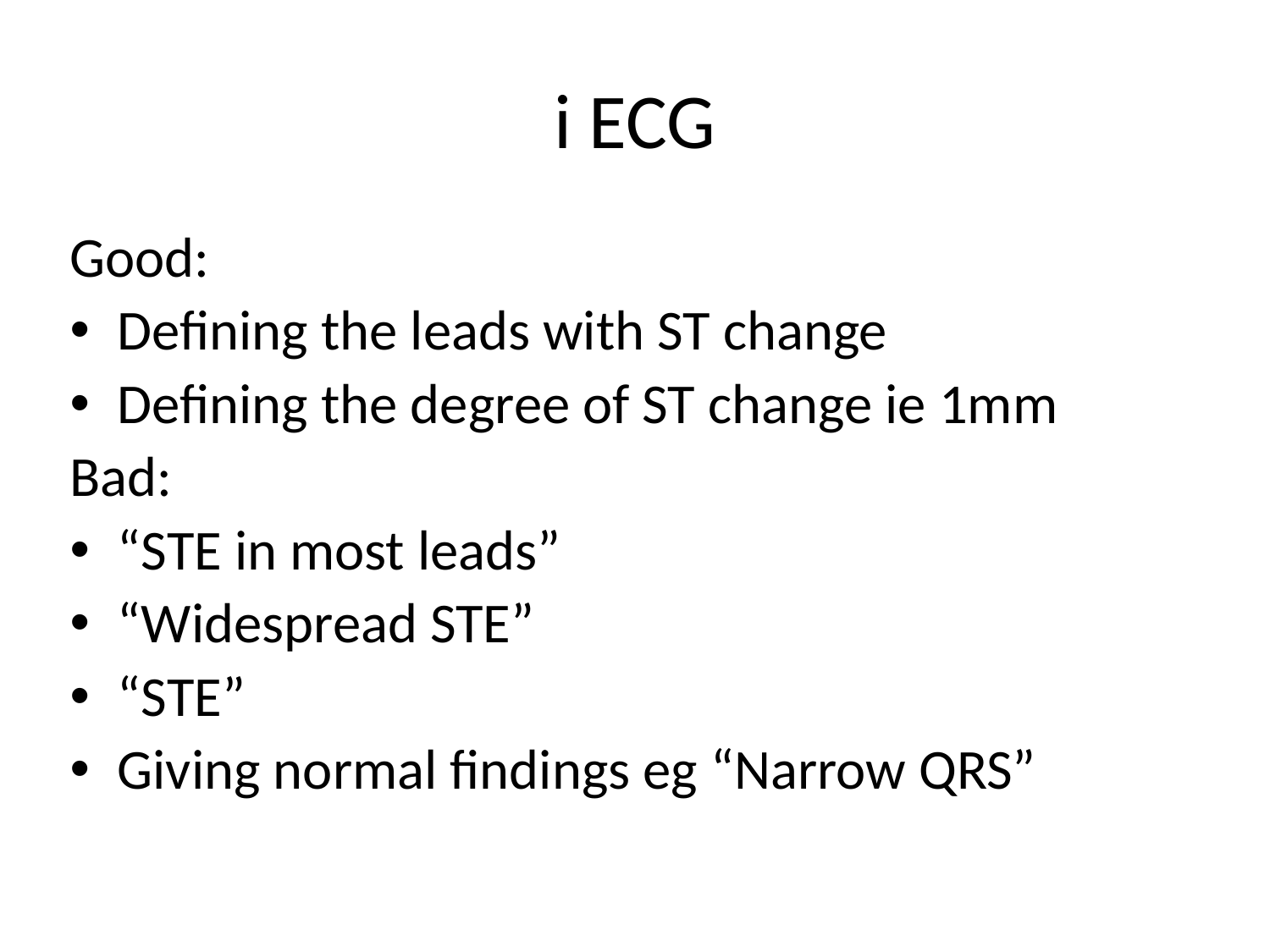

# i ECG
Good:
Defining the leads with ST change
Defining the degree of ST change ie 1mm
Bad:
“STE in most leads”
“Widespread STE”
“STE”
Giving normal findings eg “Narrow QRS”